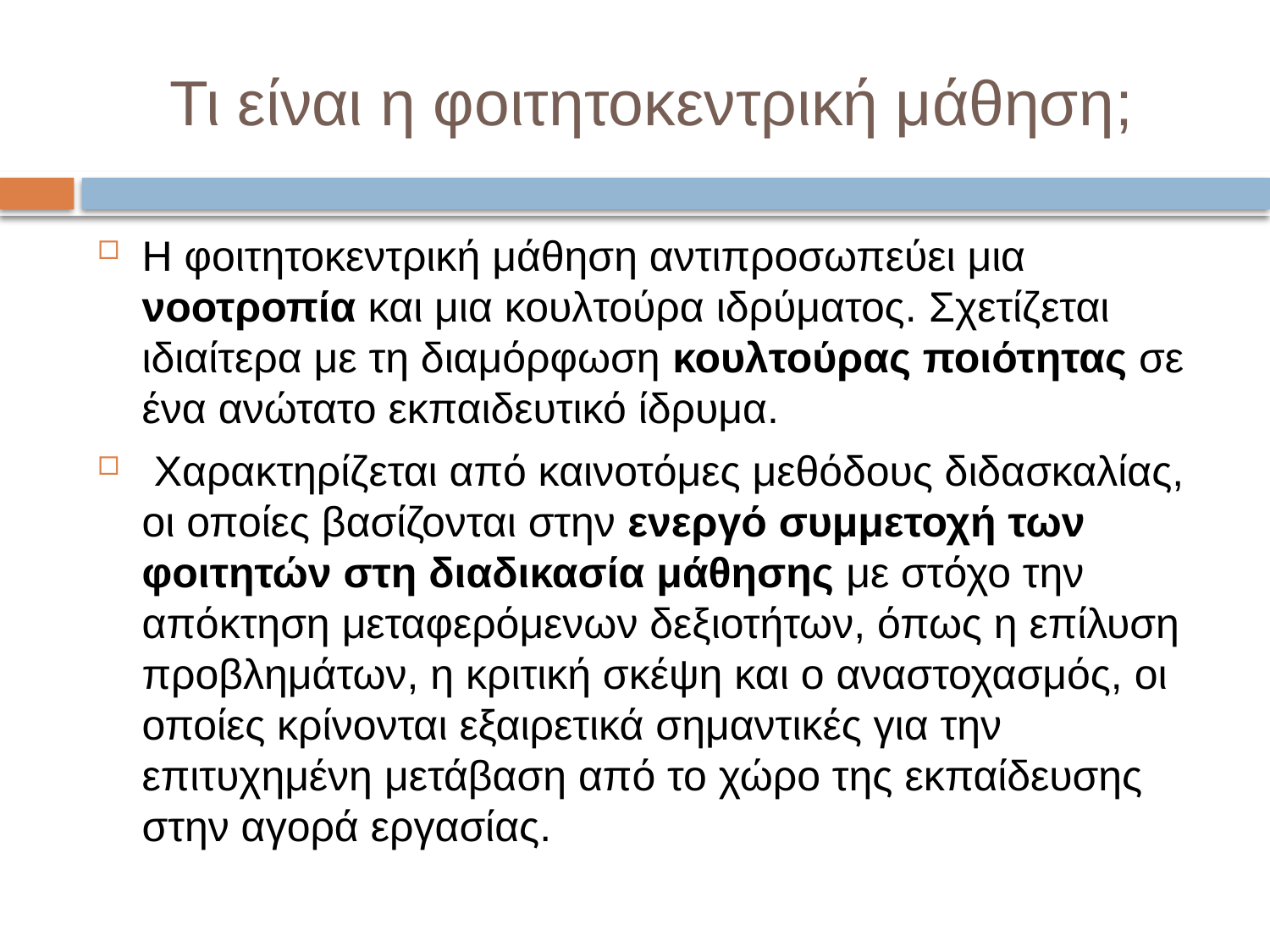

# Τι είναι η φοιτητοκεντρική μάθηση;
Η φοιτητοκεντρική μάθηση αντιπροσωπεύει μια νοοτροπία και μια κουλτούρα ιδρύματος. Σχετίζεται ιδιαίτερα με τη διαμόρφωση κουλτούρας ποιότητας σε ένα ανώτατο εκπαιδευτικό ίδρυμα.
 Χαρακτηρίζεται από καινοτόμες μεθόδους διδασκαλίας, οι οποίες βασίζονται στην ενεργό συμμετοχή των φοιτητών στη διαδικασία μάθησης με στόχο την απόκτηση μεταφερόμενων δεξιοτήτων, όπως η επίλυση προβλημάτων, η κριτική σκέψη και ο αναστοχασμός, οι οποίες κρίνονται εξαιρετικά σημαντικές για την επιτυχημένη μετάβαση από το χώρο της εκπαίδευσης στην αγορά εργασίας.